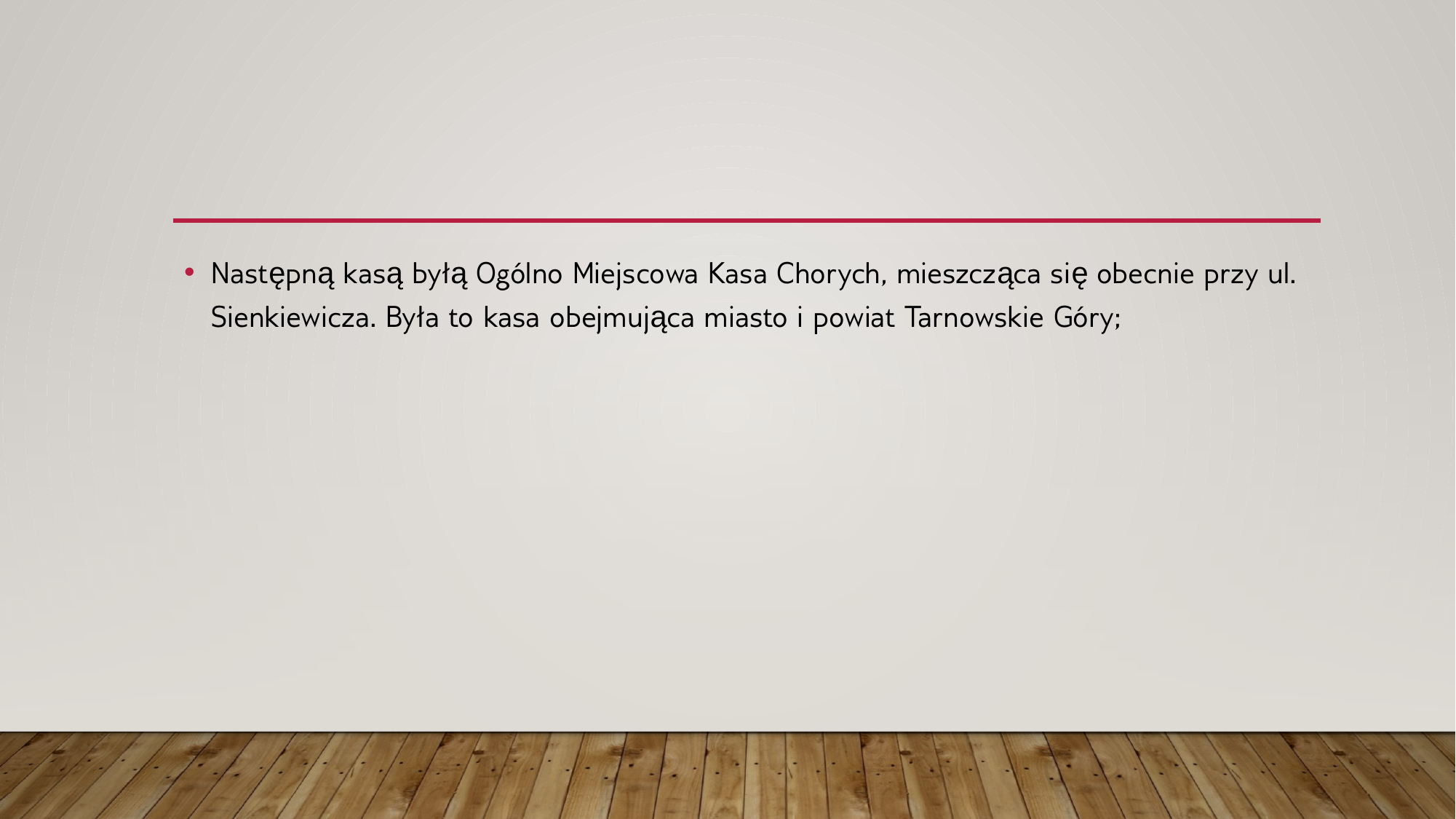

#
Następną kasą byłą Ogólno Miejscowa Kasa Chorych, mieszcząca się obecnie przy ul. Sienkiewicza. Była to kasa obejmująca miasto i powiat Tarnowskie Góry;